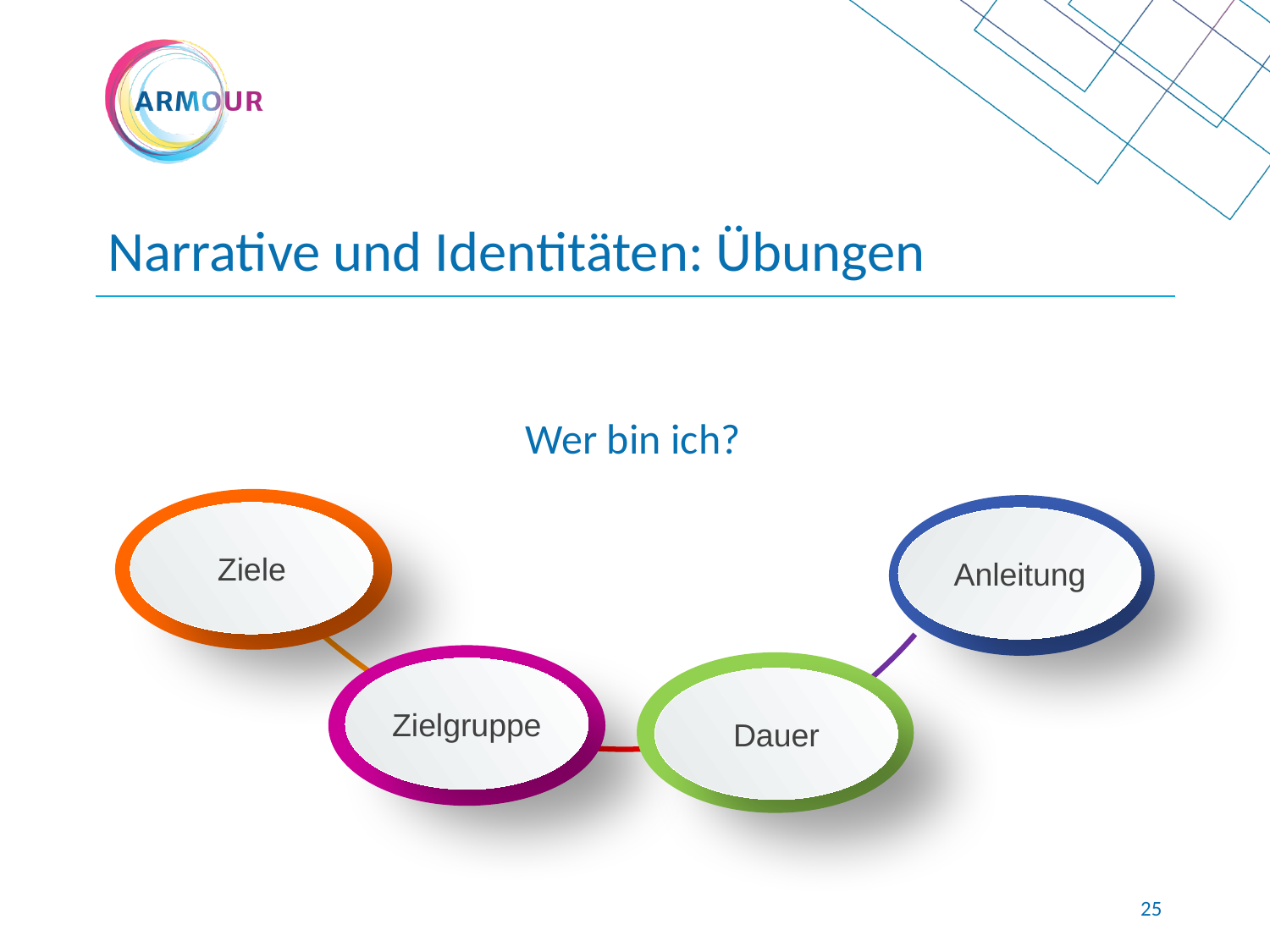

# Narrative und Identitäten: Übungen
Wer bin ich?

Ziele
Anleitung

Zielgruppe
Dauer

25